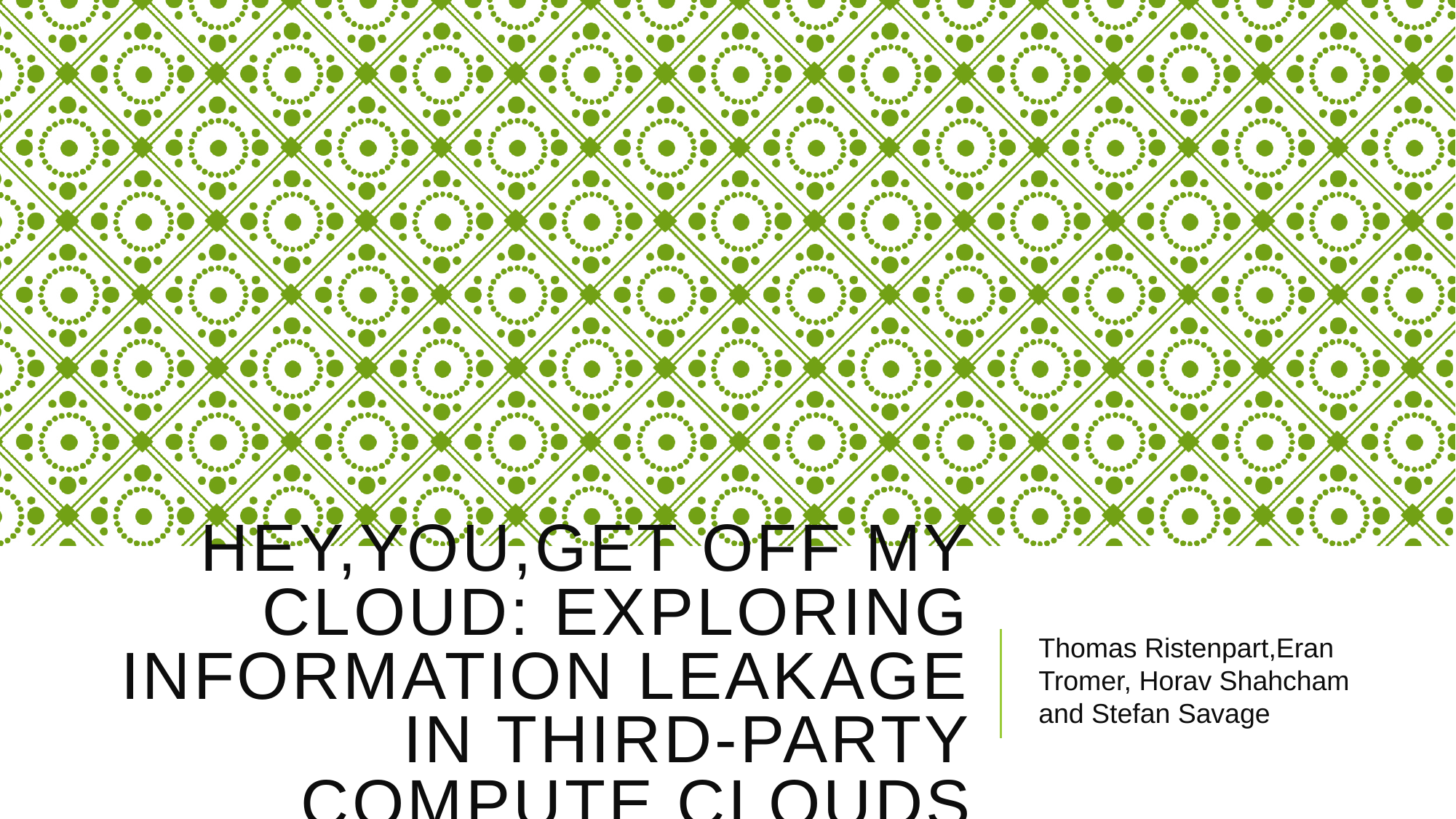

# HEY,YOU,GET OFF MY CLOUD: EXPLORING INFORMATION LEAKAGE IN THIRD-PARTY COMPUTE CLOUDS
Thomas Ristenpart,Eran Tromer, Horav Shahcham and Stefan Savage